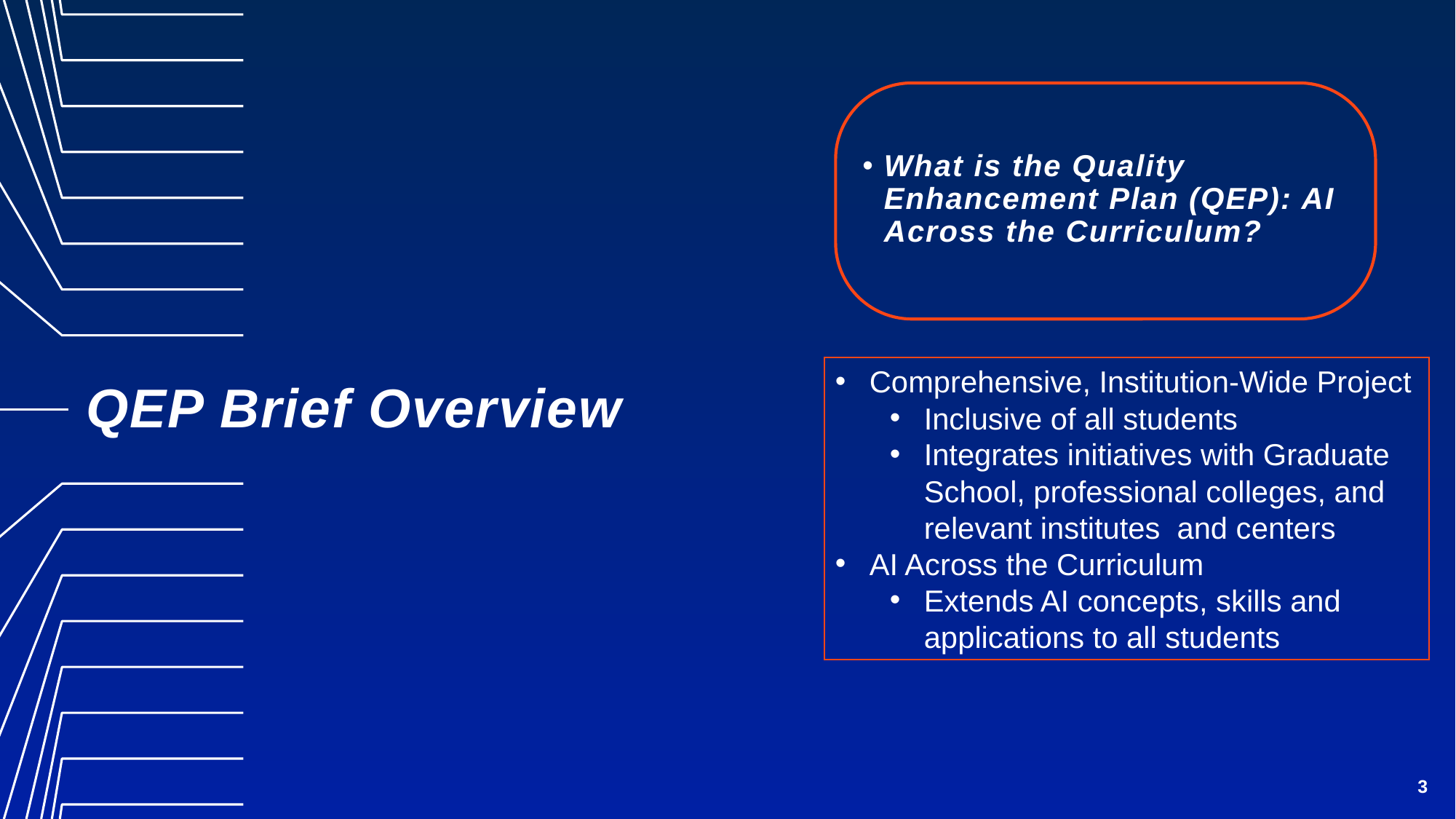

What is the Quality Enhancement Plan (QEP): AI Across the Curriculum?
Comprehensive, Institution-Wide Project
Inclusive of all students
Integrates initiatives with Graduate School, professional colleges, and relevant institutes  and centers
AI Across the Curriculum
Extends AI concepts, skills and applications to all students
# QEP Brief Overview
3